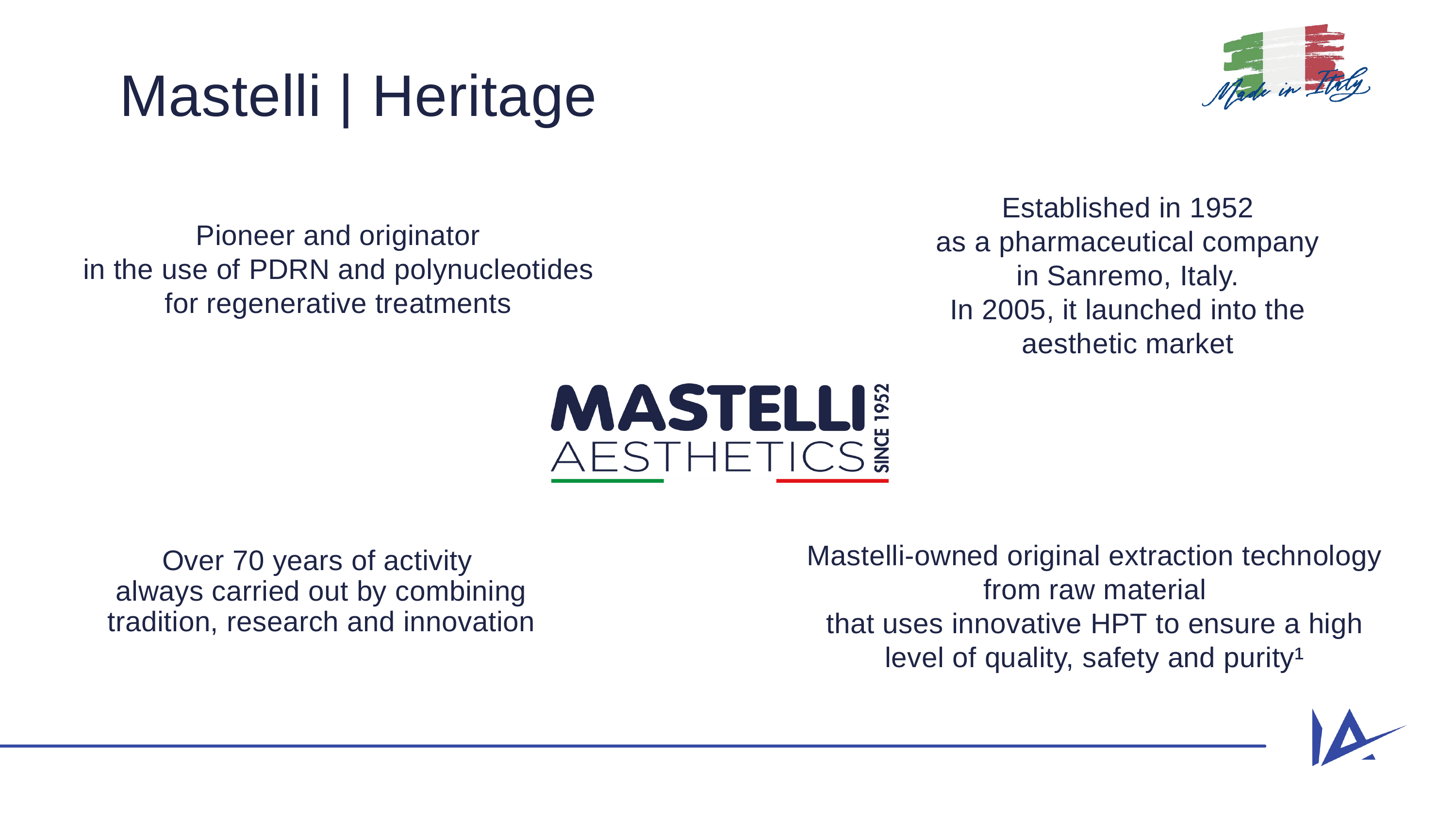

Mastelli | Heritage
Established in 1952
as a pharmaceutical company
in Sanremo, Italy.
In 2005, it launched into the aesthetic market
Pioneer and originator
in the use of PDRN and polynucleotides
for regenerative treatments

Mastelli-owned original extraction technology from raw material
that uses innovative HPT to ensure a high level of quality, safety and purity¹
Over 70 years of activity
always carried out by combining tradition, research and innovation